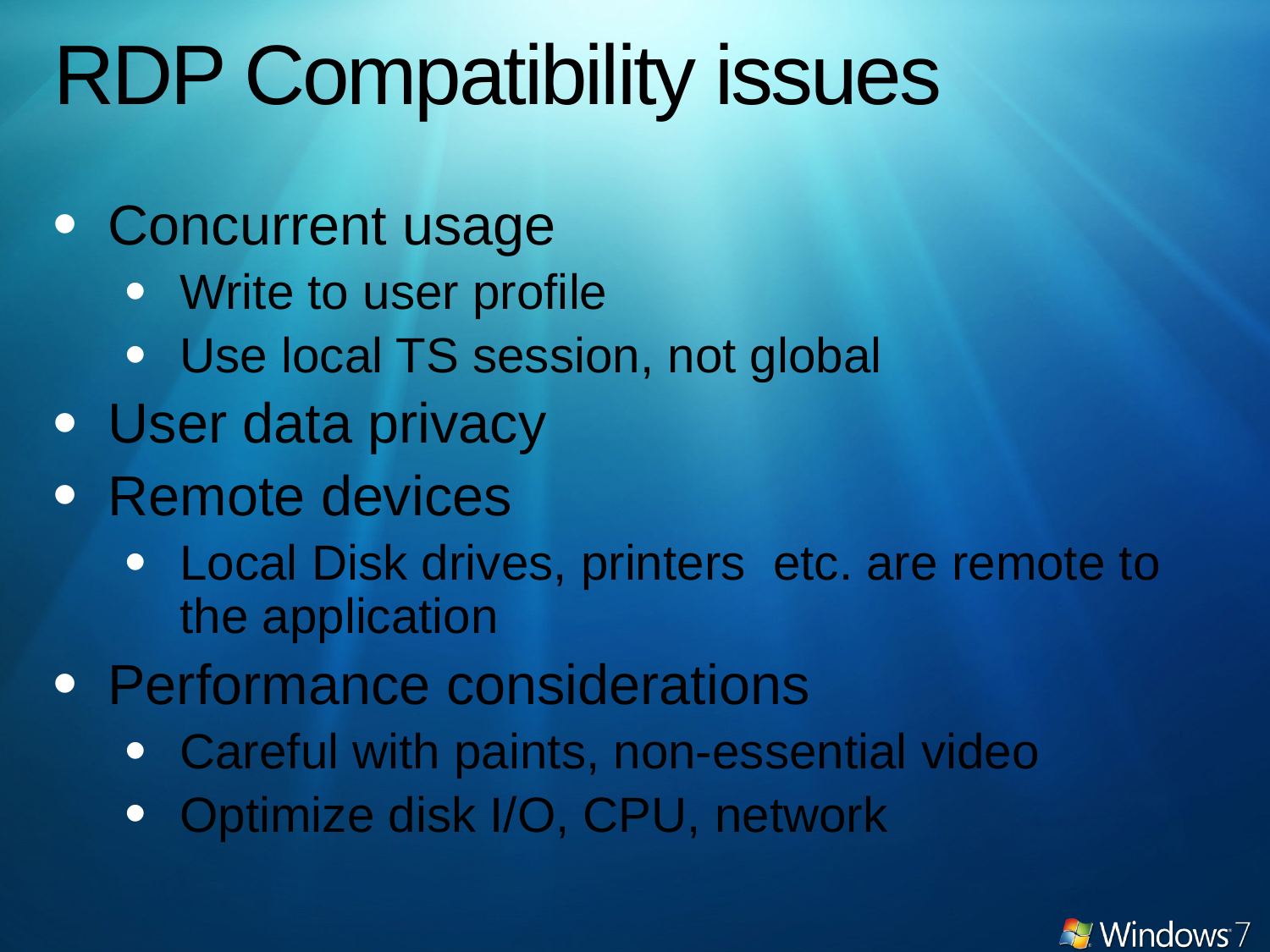

# RDP Compatibility issues
Concurrent usage
Write to user profile
Use local TS session, not global
User data privacy
Remote devices
Local Disk drives, printers  etc. are remote to the application
Performance considerations
Careful with paints, non-essential video
Optimize disk I/O, CPU, network